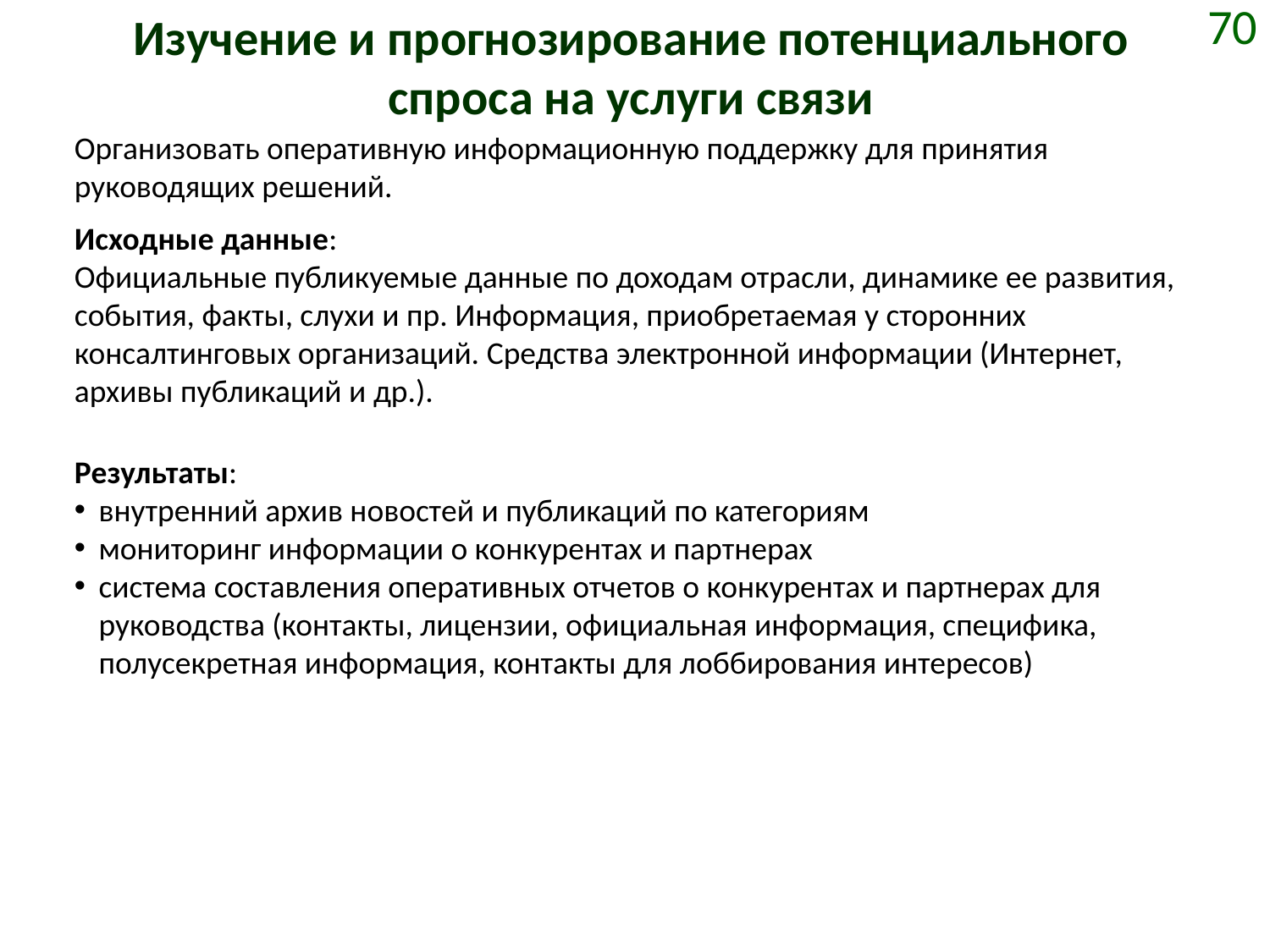

# Изучение и прогнозирование потенциального спроса на услуги связи
70
Организовать оперативную информационную поддержку для принятия руководящих решений.
Исходные данные:
Официальные публикуемые данные по доходам отрасли, динамике ее развития, события, факты, слухи и пр. Информация, приобретаемая у сторонних консалтинговых организаций. Средства электронной информации (Интернет, архивы публикаций и др.).
Результаты:
внутренний архив новостей и публикаций по категориям
мониторинг информации о конкурентах и партнерах
система составления оперативных отчетов о конкурентах и партнерах для руководства (контакты, лицензии, официальная информация, специфика, полусекретная информация, контакты для лоббирования интересов)